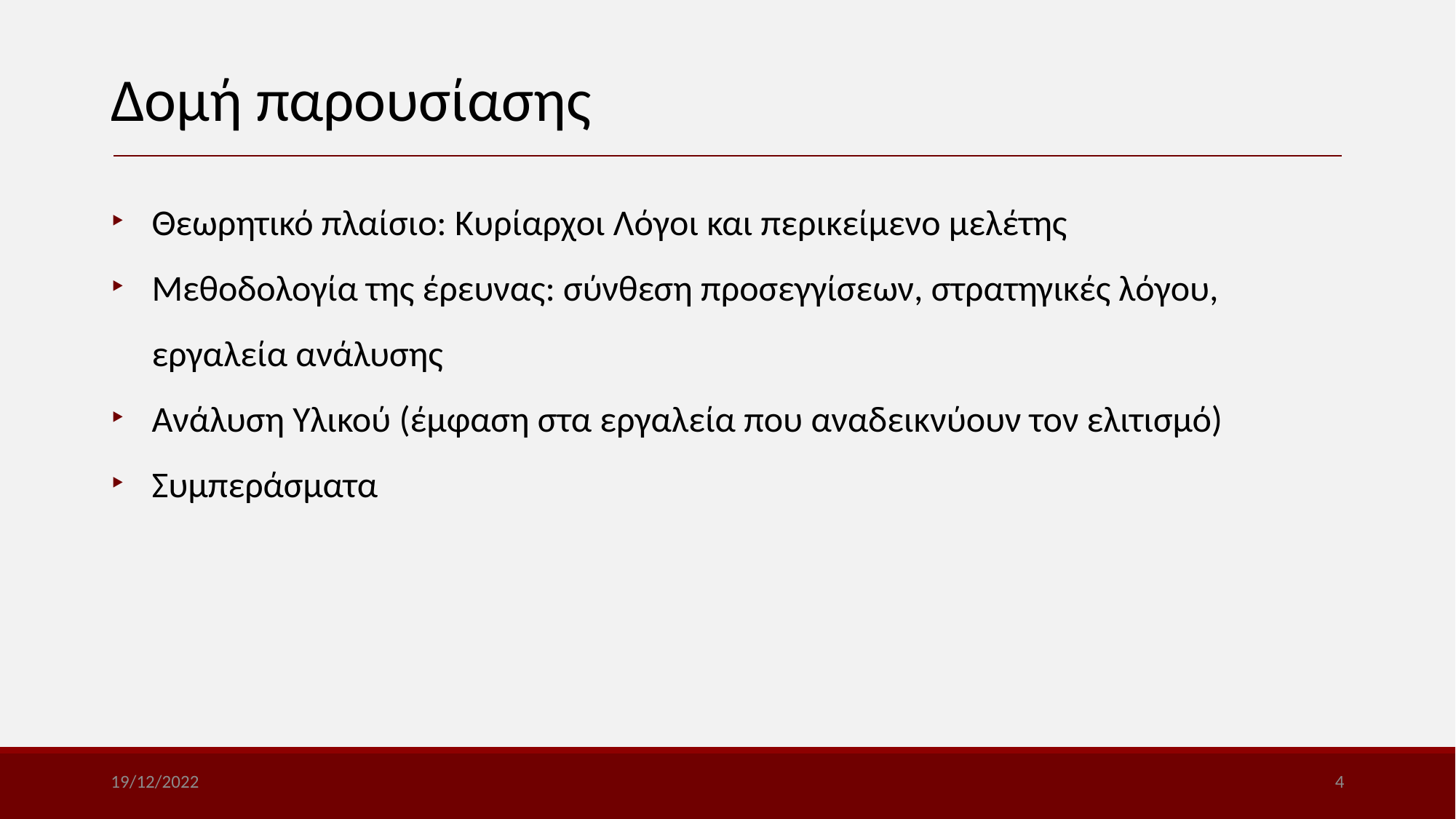

Δομή παρουσίασης
Θεωρητικό πλαίσιο: Κυρίαρχοι Λόγοι και περικείμενο μελέτης
Μεθοδολογία της έρευνας: σύνθεση προσεγγίσεων, στρατηγικές λόγου, εργαλεία ανάλυσης
Ανάλυση Υλικού (έμφαση στα εργαλεία που αναδεικνύουν τον ελιτισμό)
Συμπεράσματα

19/12/2022
4